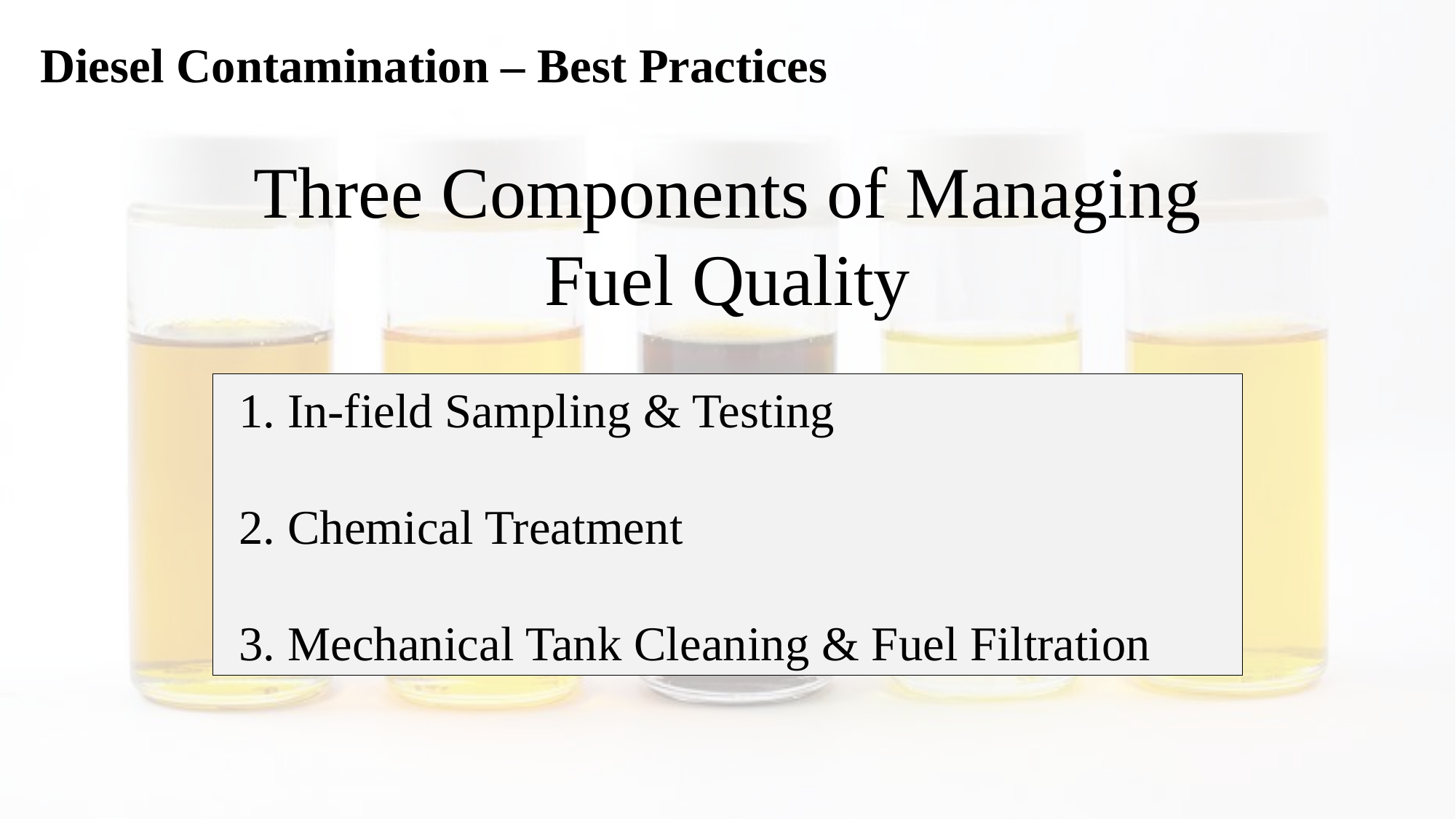

Diesel Contamination – Best Practices
Three Components of Managing Fuel Quality
1. In-field Sampling & Testing

2. Chemical Treatment

3. Mechanical Tank Cleaning & Fuel Filtration